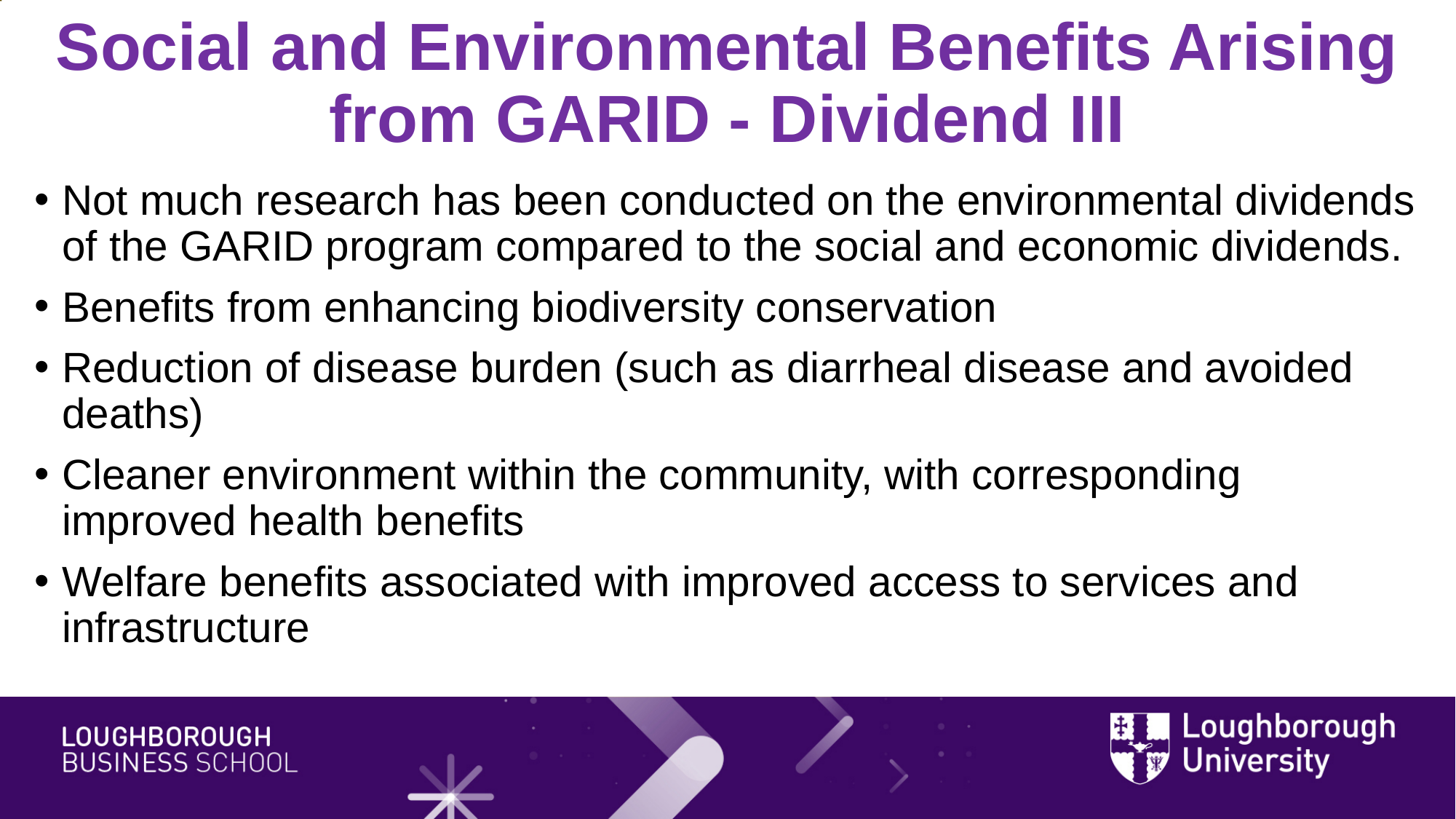

Social and Environmental Benefits Arising from GARID - Dividend III
Not much research has been conducted on the environmental dividends of the GARID program compared to the social and economic dividends.
Benefits from enhancing biodiversity conservation
Reduction of disease burden (such as diarrheal disease and avoided deaths)
Cleaner environment within the community, with corresponding improved health benefits
Welfare benefits associated with improved access to services and infrastructure